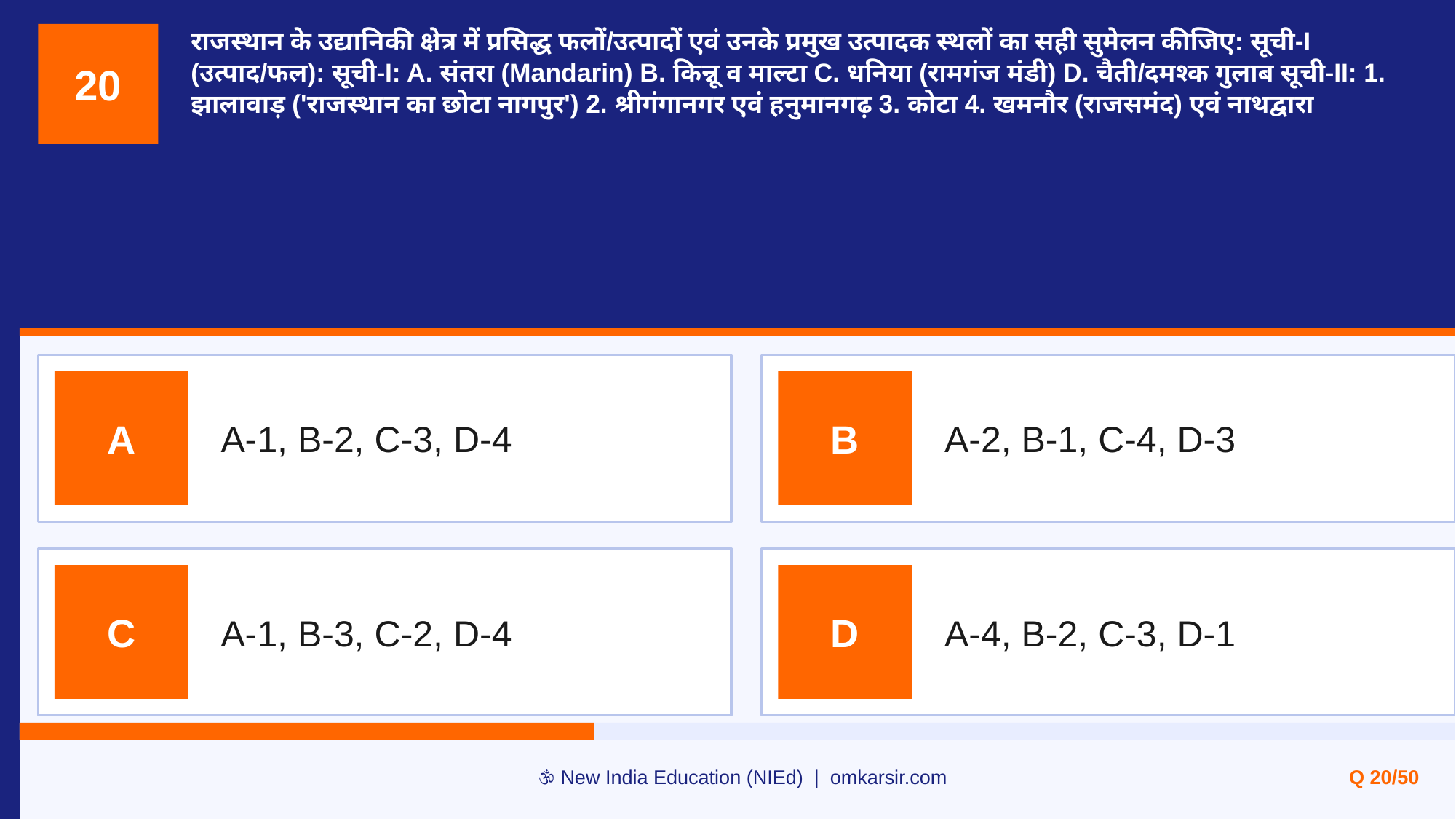

राजस्थान के उद्यानिकी क्षेत्र में प्रसिद्ध फलों/उत्पादों एवं उनके प्रमुख उत्पादक स्थलों का सही सुमेलन कीजिए: सूची-I (उत्पाद/फल): सूची-I: A. संतरा (Mandarin) B. किन्नू व माल्टा C. धनिया (रामगंज मंडी) D. चैती/दमश्क गुलाब सूची-II: 1. झालावाड़ ('राजस्थान का छोटा नागपुर') 2. श्रीगंगानगर एवं हनुमानगढ़ 3. कोटा 4. खमनौर (राजसमंद) एवं नाथद्वारा
20

A-1, B-2, C-3, D-4
A-2, B-1, C-4, D-3
A
B

A-1, B-3, C-2, D-4
A-4, B-2, C-3, D-1
C
D

🕉️ New India Education (NIEd)  |  omkarsir.com
Q 20/50